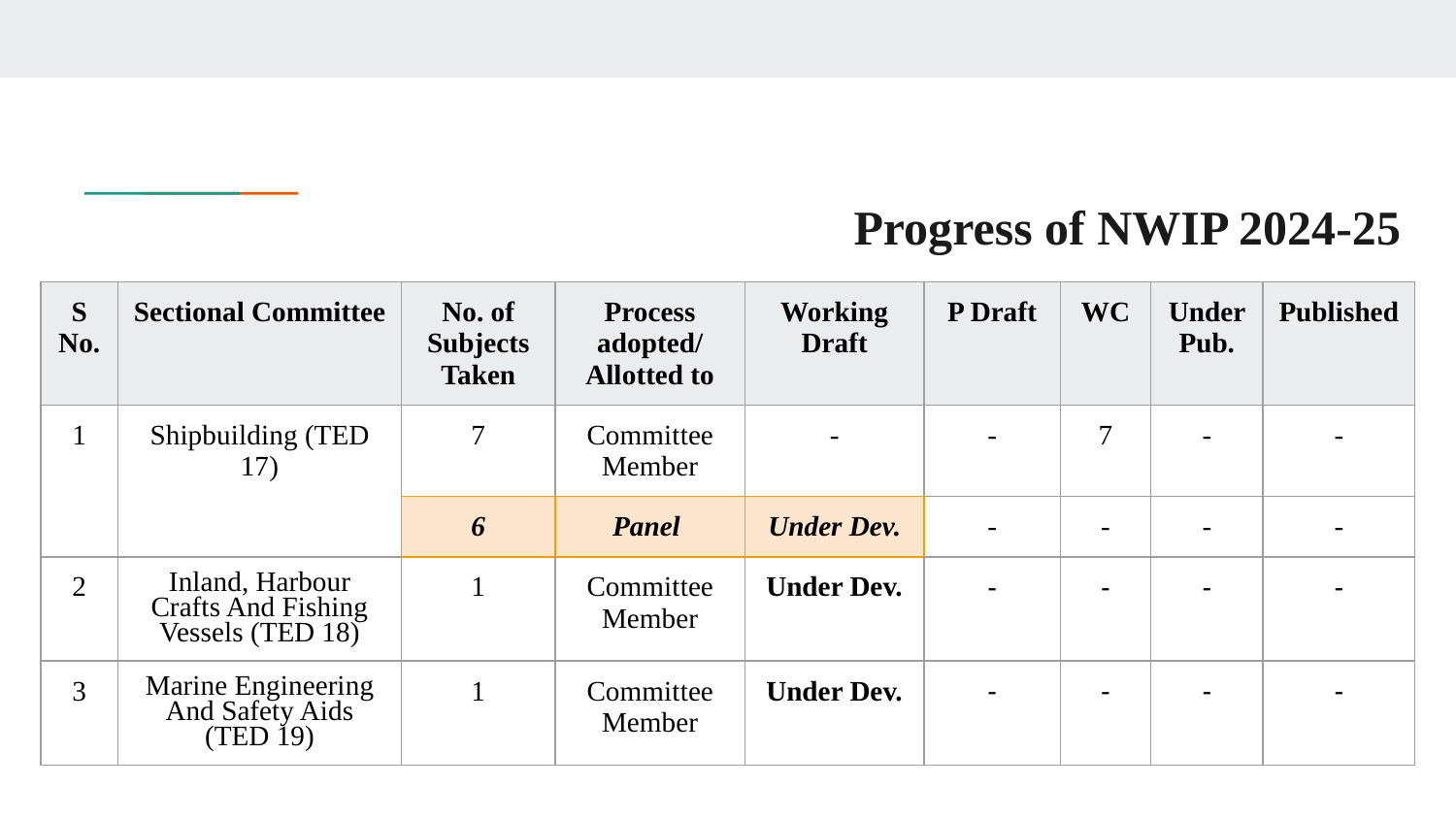

# Progress of NWIP 2024-25
| S No. | Sectional Committee | No. of Subjects Taken | Process adopted/ Allotted to | Working Draft | P Draft | WC | Under Pub. | Published |
| --- | --- | --- | --- | --- | --- | --- | --- | --- |
| 1 | Shipbuilding (TED 17) | 7 | Committee Member | - | - | 7 | - | - |
|  |  | 6 | Panel | Under Dev. | - | - | - | - |
| 2 | Inland, Harbour Crafts And Fishing Vessels (TED 18) | 1 | Committee Member | Under Dev. | - | - | - | - |
| 3 | Marine Engineering And Safety Aids (TED 19) | 1 | Committee Member | Under Dev. | - | - | - | - |